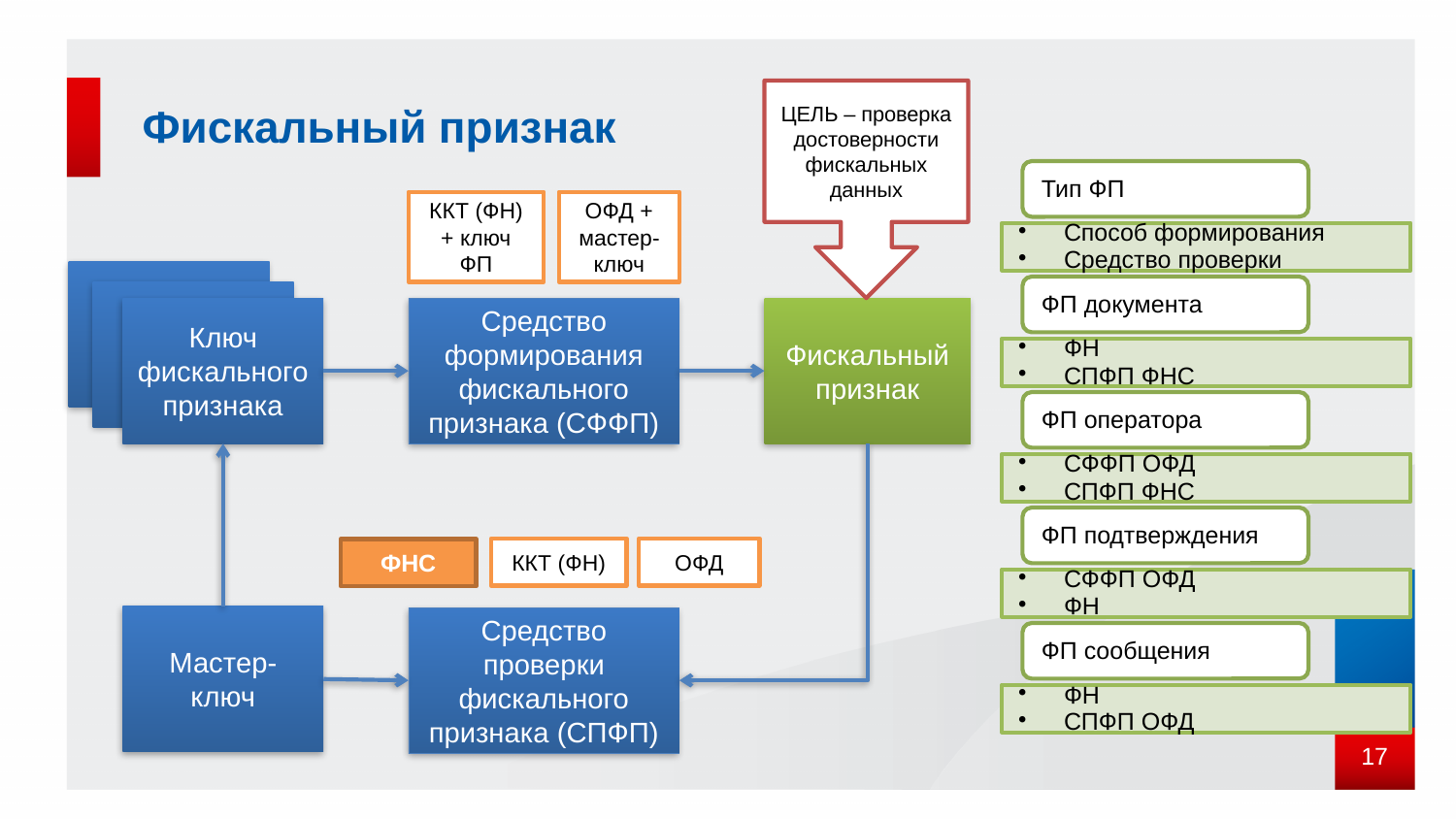

# Фискальный признак
ЦЕЛЬ – проверка достоверности фискальных данных
Тип ФП
Способ формирования
ФП документа
ФН
СПФП ФНС
ФП оператора
ФП подтверждения
СФФП ОФД
СФФП ОФД
СПФП ФНС
ФН
ФП сообщения
ФН
СПФП ОФД
Средство проверки
ККТ (ФН) + ключ ФП
ОФД + мастер-ключ

Ключ фискального признака
Средство формирования фискального признака (СФФП)
Фискальный признак
ОФД
ККТ (ФН)
ФНС
Мастер-ключ
Средство проверки фискального признака (СПФП)
17